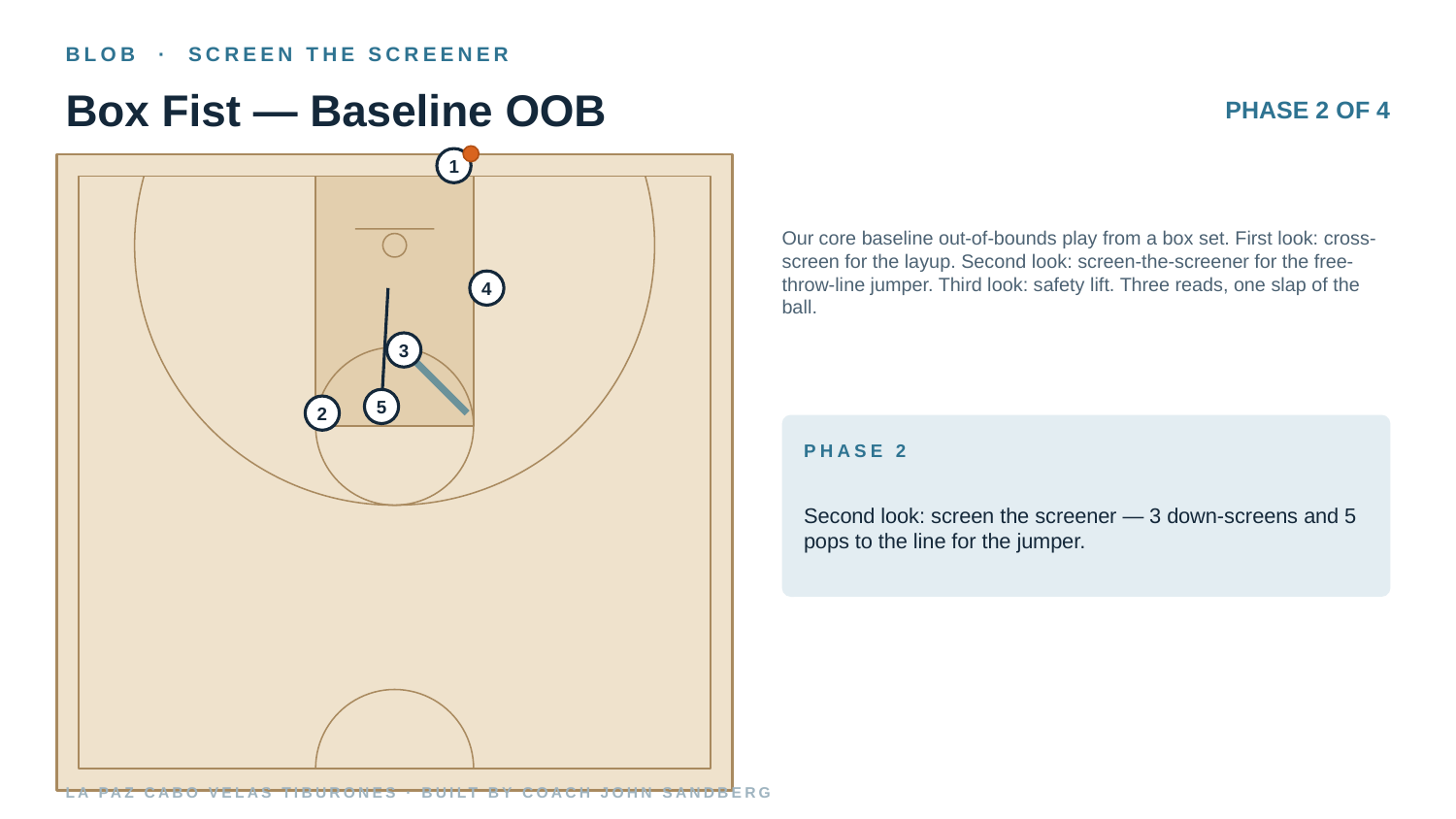

BLOB  ·  SCREEN THE SCREENER
Box Fist — Baseline OOB
PHASE 2 OF 4

1

Our core baseline out-of-bounds play from a box set. First look: cross-screen for the layup. Second look: screen-the-screener for the free-throw-line jumper. Third look: safety lift. Three reads, one slap of the ball.

4

3

5

2

PHASE 2
Second look: screen the screener — 3 down-screens and 5 pops to the line for the jumper.

LA PAZ CABO VELAS TIBURONES · BUILT BY COACH JOHN SANDBERG